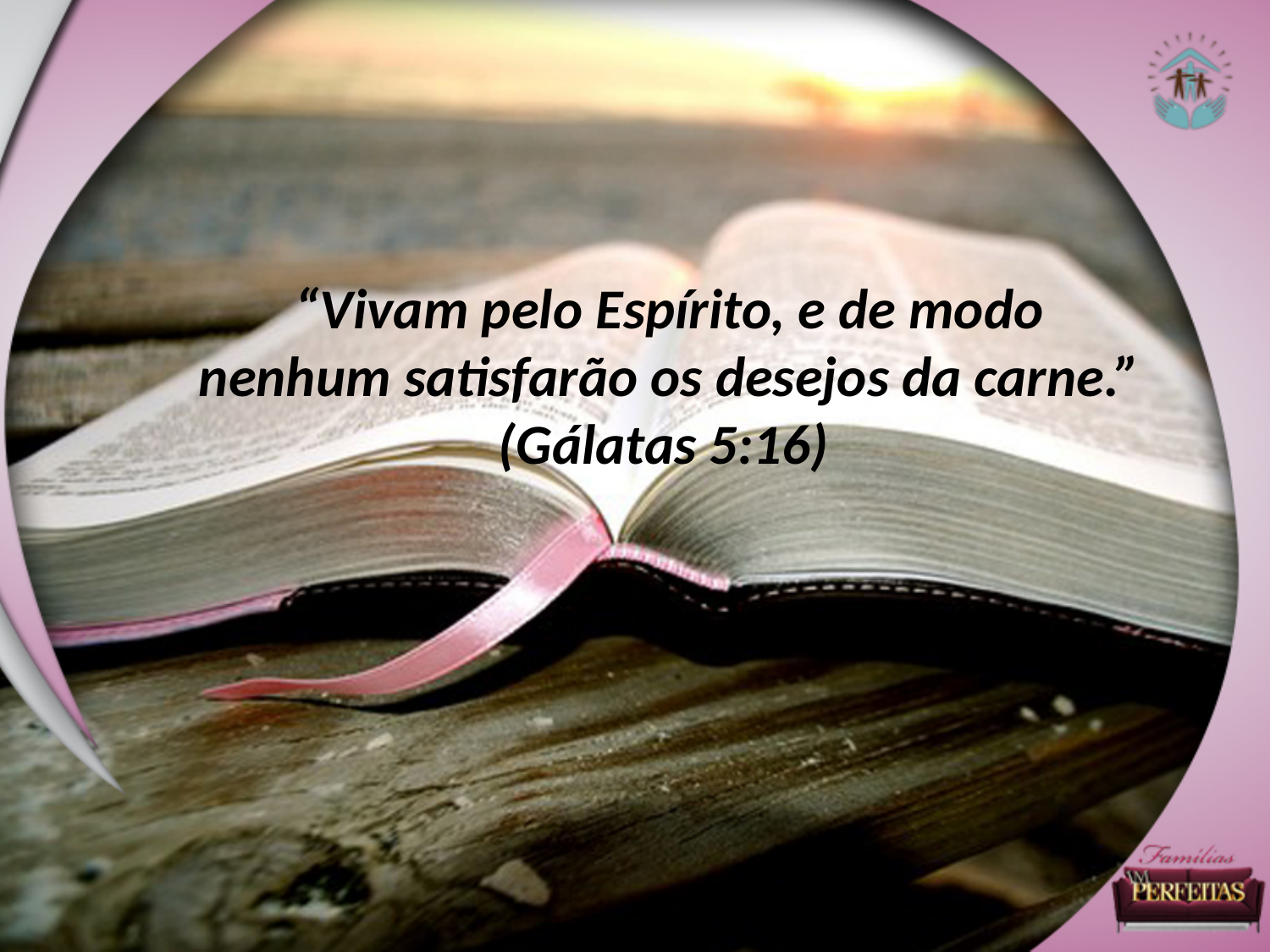

“Vivam pelo Espírito, e de modo nenhum satisfarão os desejos da carne.” (Gálatas 5:16)